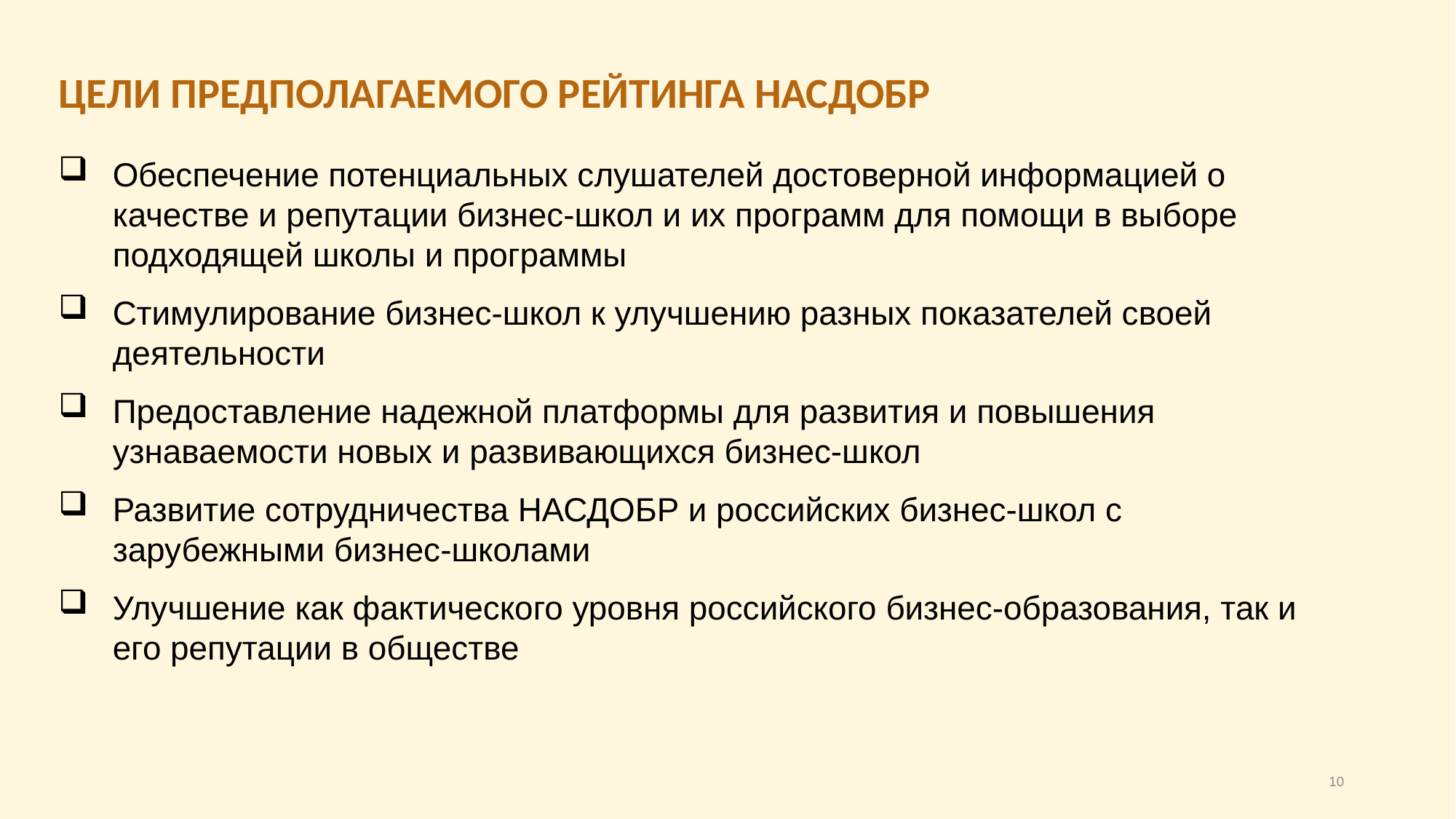

ЦЕЛИ ПРЕДПОЛАГАЕМОГО РЕЙТИНГА НАСДОБР
Обеспечение потенциальных слушателей достоверной информацией о качестве и репутации бизнес-школ и их программ для помощи в выборе подходящей школы и программы
Стимулирование бизнес-школ к улучшению разных показателей своей деятельности
Предоставление надежной платформы для развития и повышения узнаваемости новых и развивающихся бизнес-школ
Развитие сотрудничества НАСДОБР и российских бизнес-школ с зарубежными бизнес-школами
Улучшение как фактического уровня российского бизнес-образования, так и его репутации в обществе
10